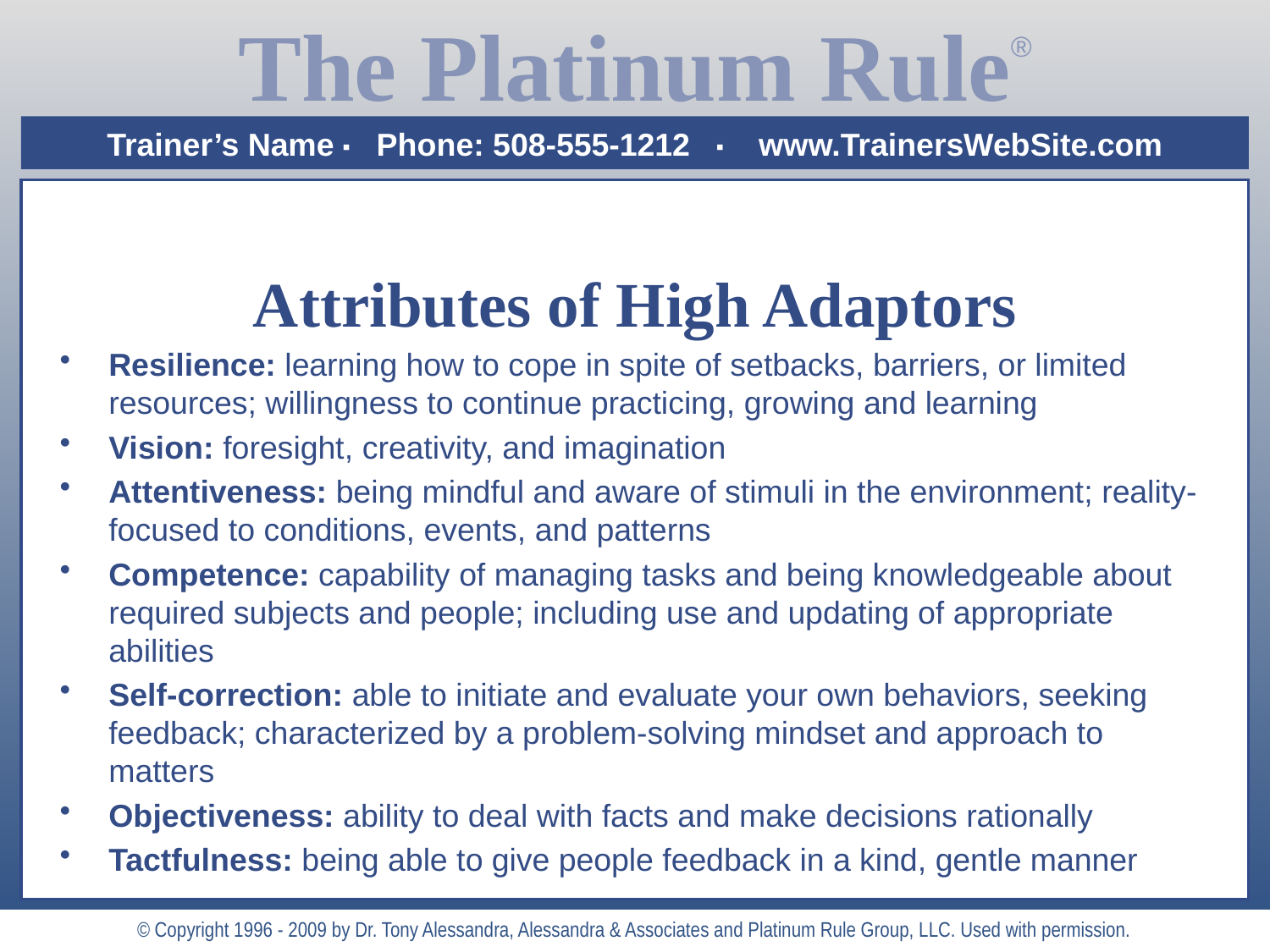

# Attributes of High Adaptors
Resilience: learning how to cope in spite of setbacks, barriers, or limited resources; willingness to continue practicing, growing and learning
Vision: foresight, creativity, and imagination
Attentiveness: being mindful and aware of stimuli in the environment; reality-focused to conditions, events, and patterns
Competence: capability of managing tasks and being knowledgeable about required subjects and people; including use and updating of appropriate abilities
Self-correction: able to initiate and evaluate your own behaviors, seeking feedback; characterized by a problem-solving mindset and approach to matters
Objectiveness: ability to deal with facts and make decisions rationally
Tactfulness: being able to give people feedback in a kind, gentle manner
© Copyright 1996 - 2009 by Dr. Tony Alessandra, Alessandra & Associates and Platinum Rule Group, LLC. Used with permission.